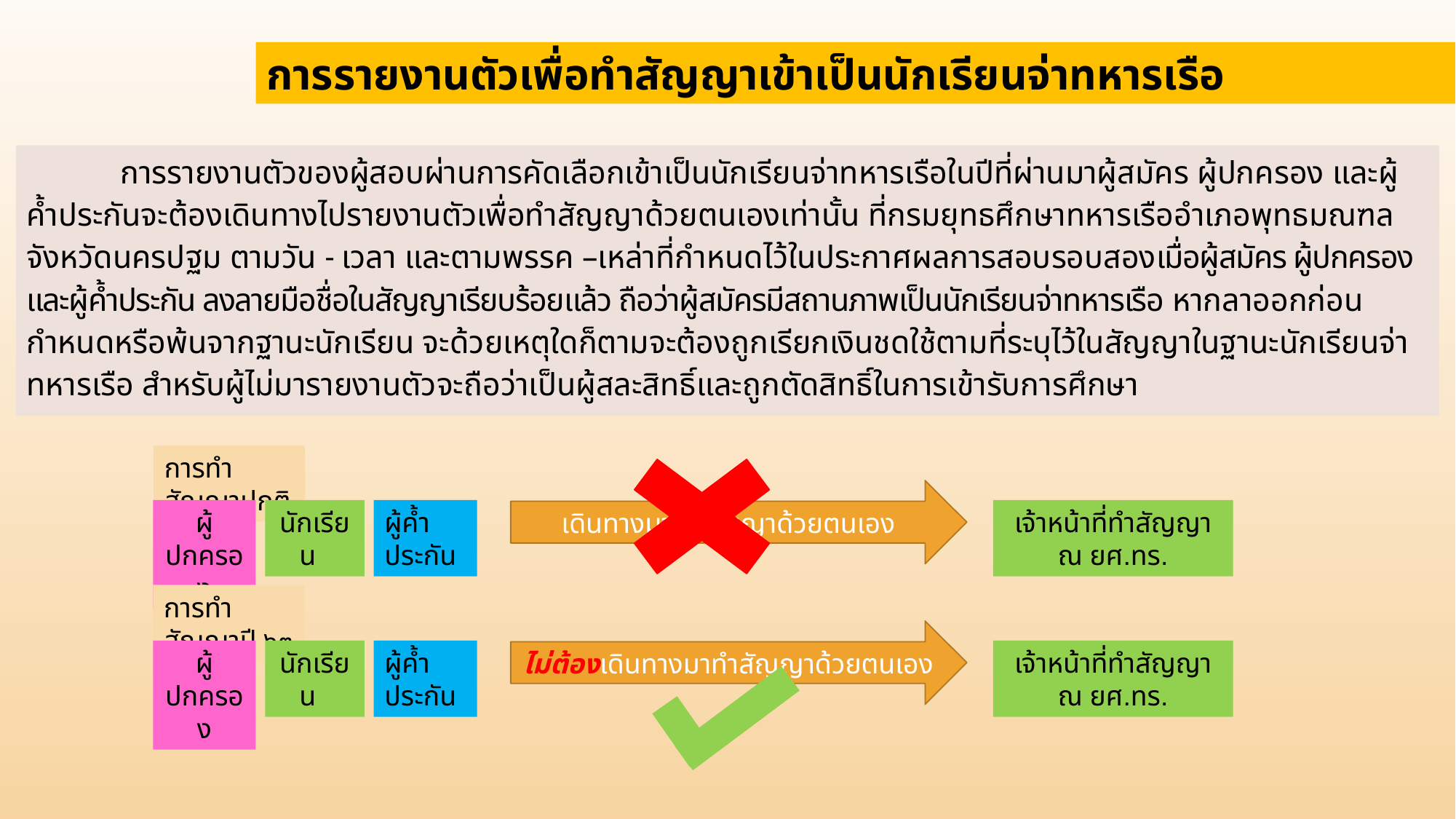

การรายงานตัวเพื่อทำสัญญาเข้าเป็นนักเรียนจ่าทหารเรือ
	การรายงานตัวของผู้สอบผ่านการคัดเลือกเข้าเป็นนักเรียนจ่าทหารเรือในปีที่ผ่านมาผู้สมัคร ผู้ปกครอง และผู้ค้ำประกันจะต้องเดินทางไปรายงานตัวเพื่อทำสัญญาด้วยตนเองเท่านั้น ที่กรมยุทธศึกษาทหารเรืออำเภอพุทธมณฑล จังหวัดนครปฐม ตามวัน - เวลา และตามพรรค –เหล่าที่กำหนดไว้ในประกาศผลการสอบรอบสองเมื่อผู้สมัคร ผู้ปกครองและผู้ค้ำประกัน ลงลายมือชื่อในสัญญาเรียบร้อยแล้ว ถือว่าผู้สมัครมีสถานภาพเป็นนักเรียนจ่าทหารเรือ หากลาออกก่อนกำหนดหรือพ้นจากฐานะนักเรียน จะด้วยเหตุใดก็ตามจะต้องถูกเรียกเงินชดใช้ตามที่ระบุไว้ในสัญญาในฐานะนักเรียนจ่าทหารเรือ สำหรับผู้ไม่มารายงานตัวจะถือว่าเป็นผู้สละสิทธิ์และถูกตัดสิทธิ์ในการเข้ารับการศึกษา

การทำสัญญาปกติ
เดินทางมาทำสัญญาด้วยตนเอง
ผู้ปกครอง
นักเรียน
ผู้ค้ำประกัน
เจ้าหน้าที่ทำสัญญา ณ ยศ.ทร.
การทำสัญญาปี ๖๓
ไม่ต้องเดินทางมาทำสัญญาด้วยตนเอง
ผู้ปกครอง
นักเรียน
ผู้ค้ำประกัน
เจ้าหน้าที่ทำสัญญา ณ ยศ.ทร.